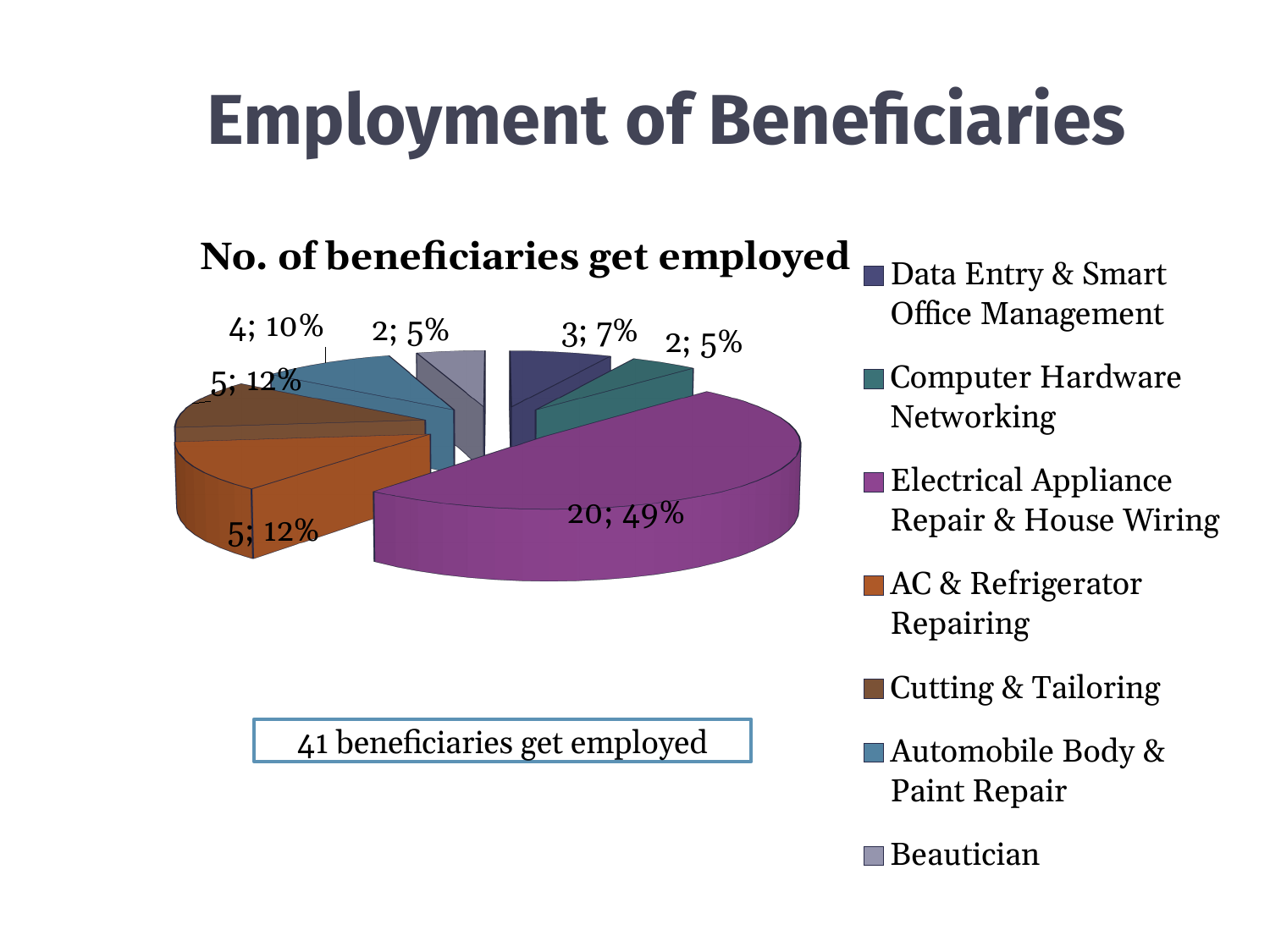

# Employment of Beneficiaries

[unsupported chart]

41 beneficiaries get employed